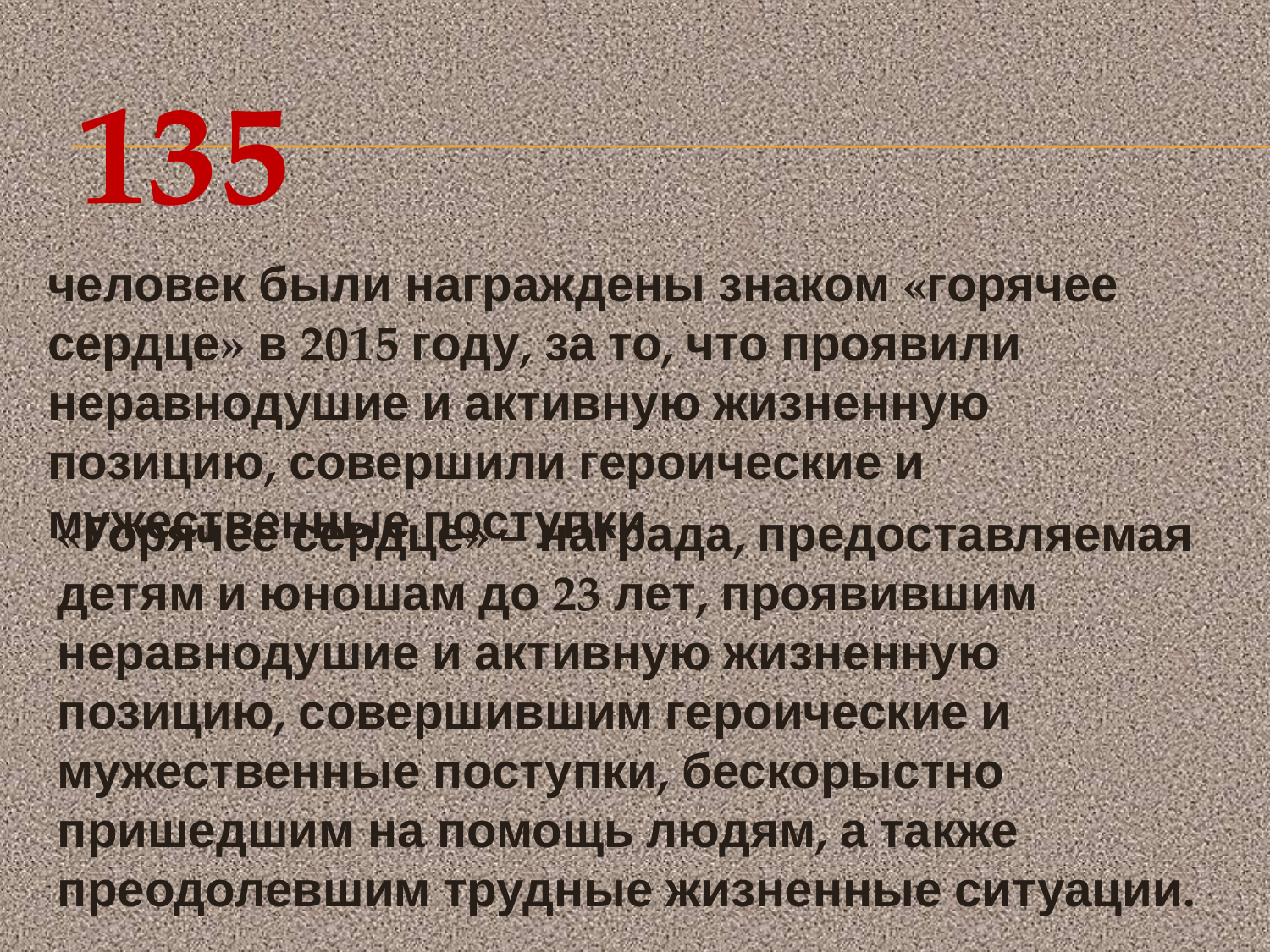

135
человек были награждены знаком «горячее сердце» в 2015 году, за то, что проявили неравнодушие и активную жизненную позицию, совершили героические и мужественные поступки
«Горячее сердце» – награда, предоставляемая детям и юношам до 23 лет, проявившим неравнодушие и активную жизненную позицию, совершившим героические и мужественные поступки, бескорыстно пришедшим на помощь людям, а также преодолевшим трудные жизненные ситуации.